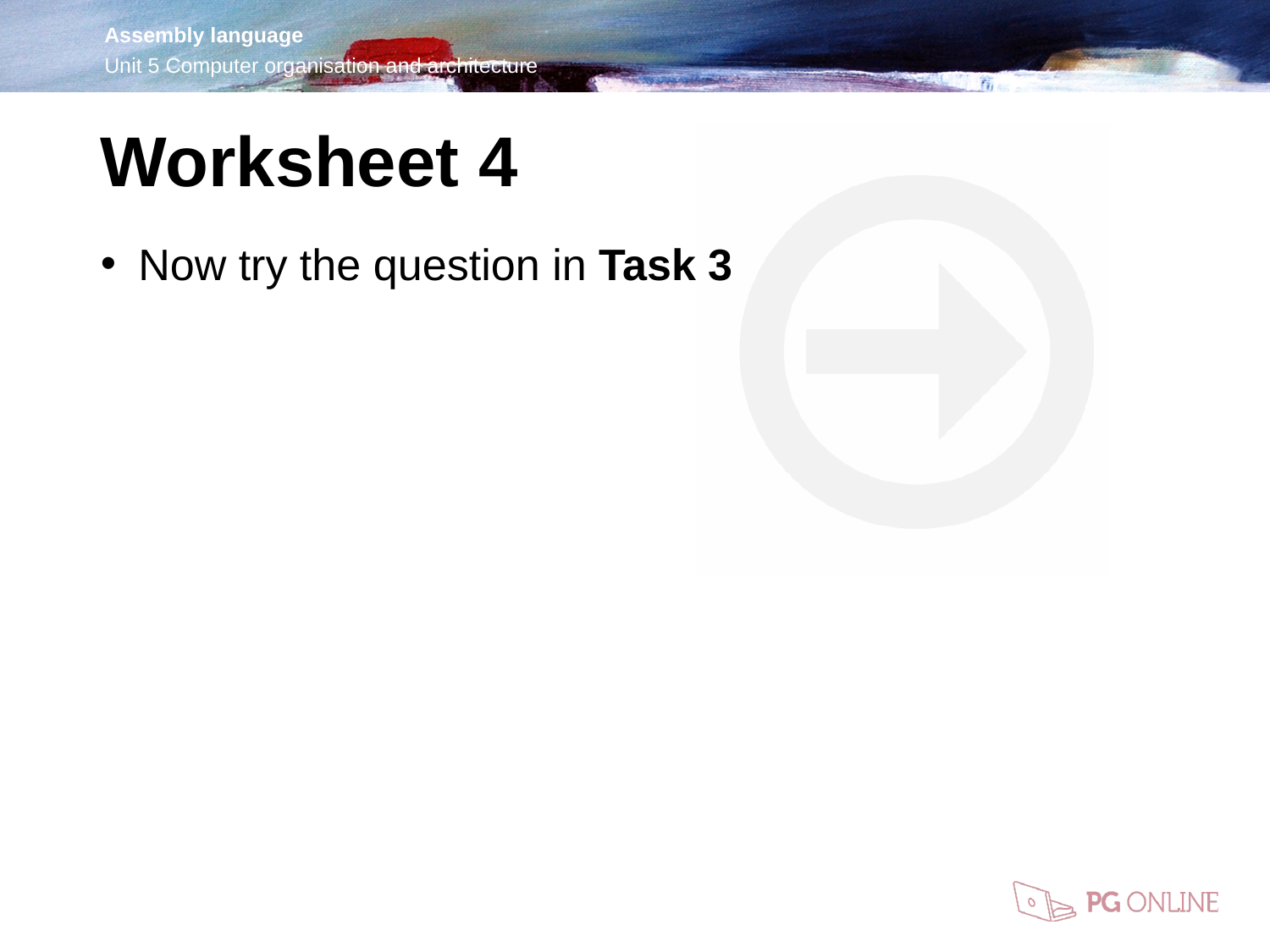

Worksheet 4
Now try the question in Task 3